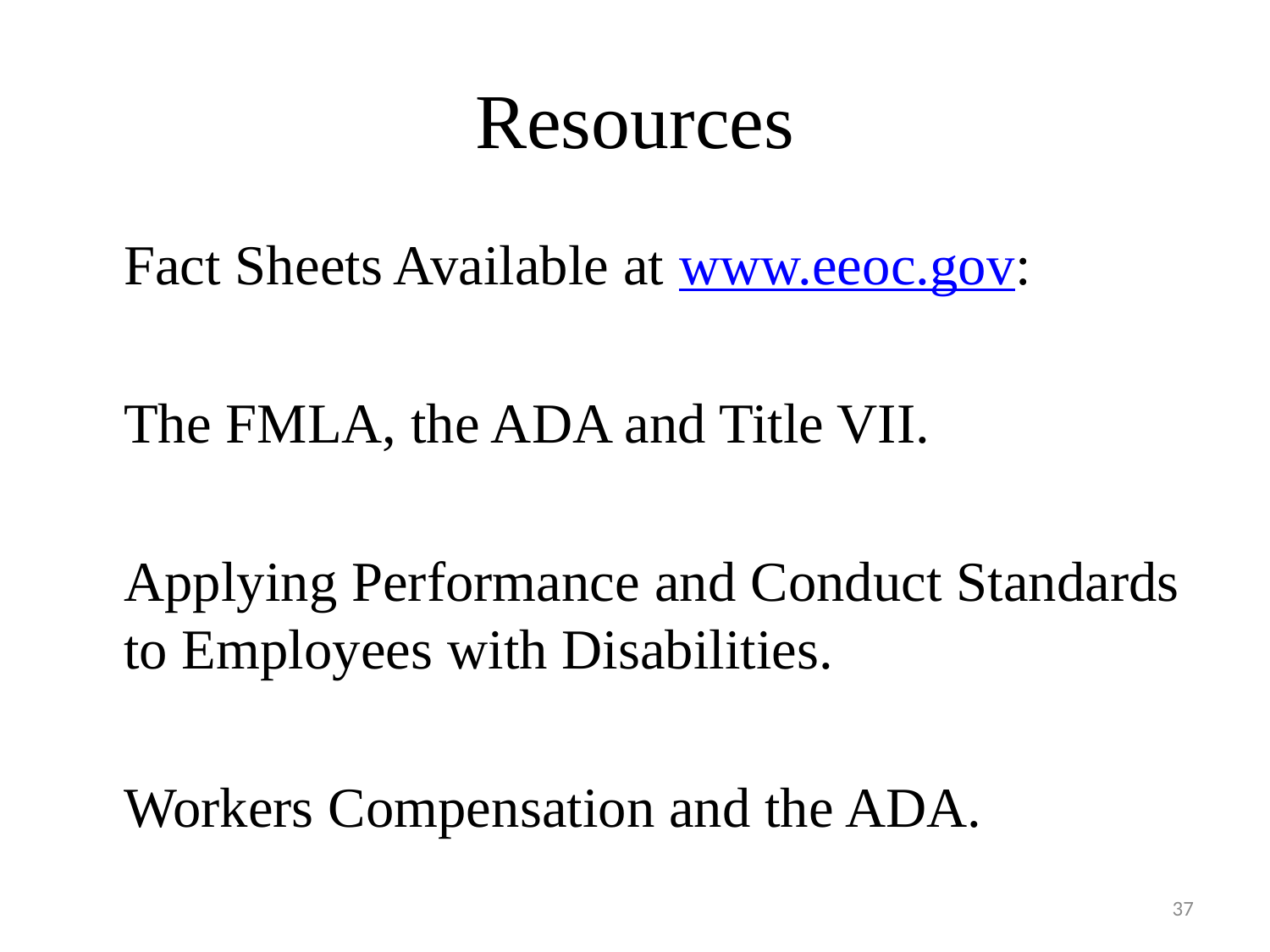

# Resources
	Fact Sheets Available at www.eeoc.gov:

	The FMLA, the ADA and Title VII.

	Applying Performance and Conduct Standards to Employees with Disabilities.

	Workers Compensation and the ADA.
37